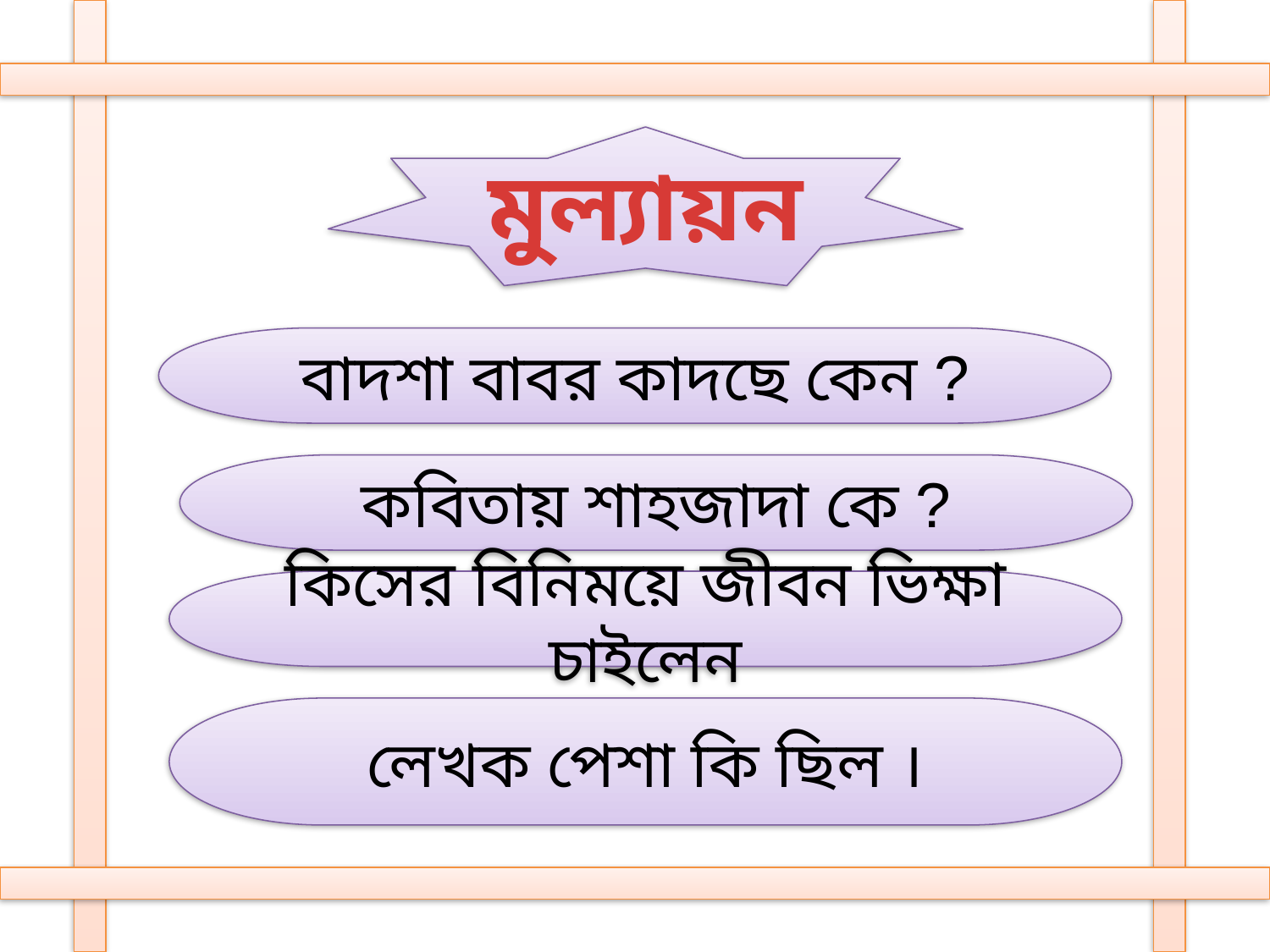

মুল্যায়ন
বাদশা বাবর কাদছে কেন ?
কবিতায় শাহজাদা কে ?
কিসের বিনিময়ে জীবন ভিক্ষা চাইলেন
লেখক পেশা কি ছিল ।